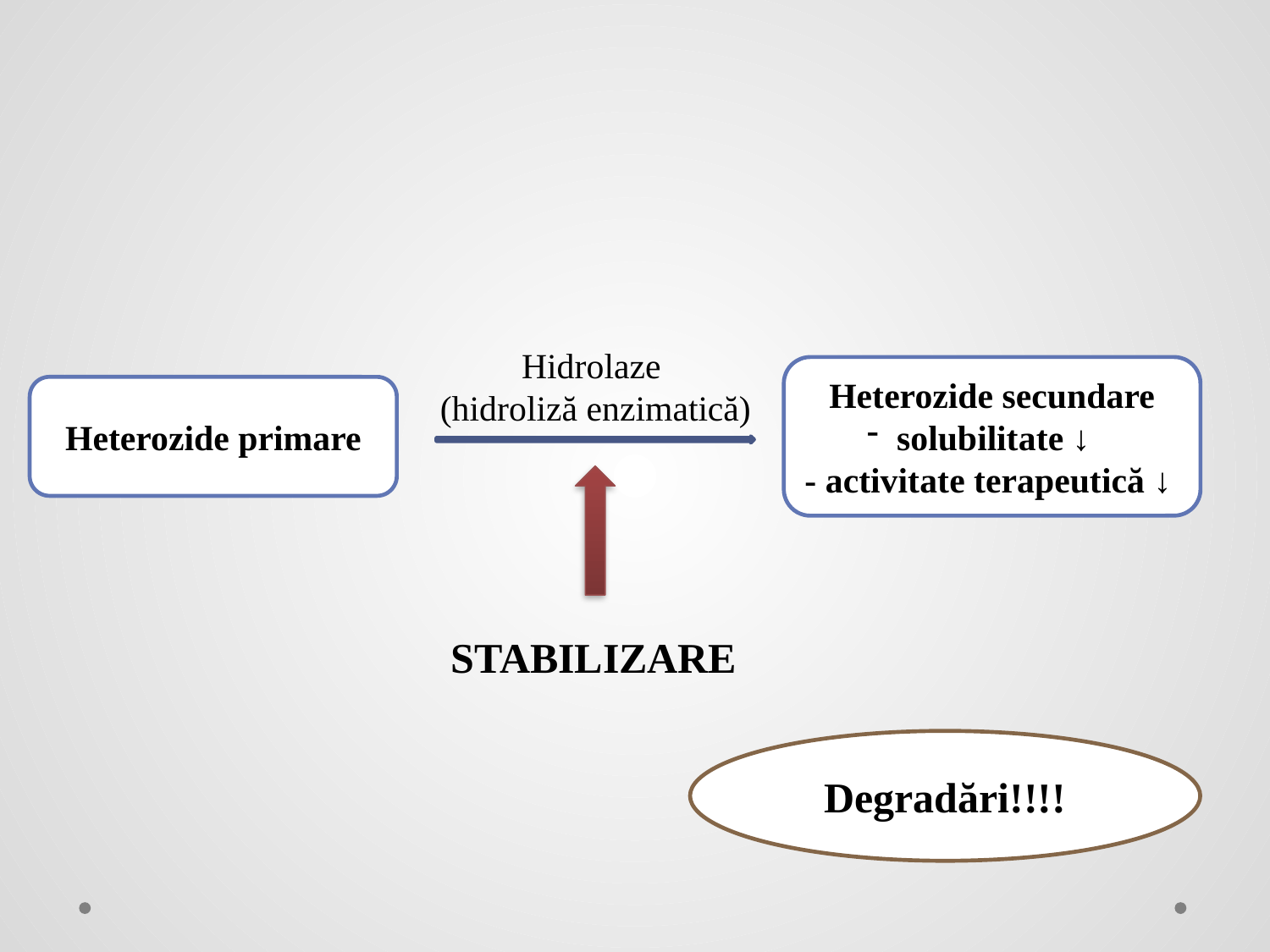

Hidrolaze
(hidroliză enzimatică)
Heterozide secundare
solubilitate ↓
- activitate terapeutică ↓
Heterozide primare

STABILIZARE
Degradări!!!!